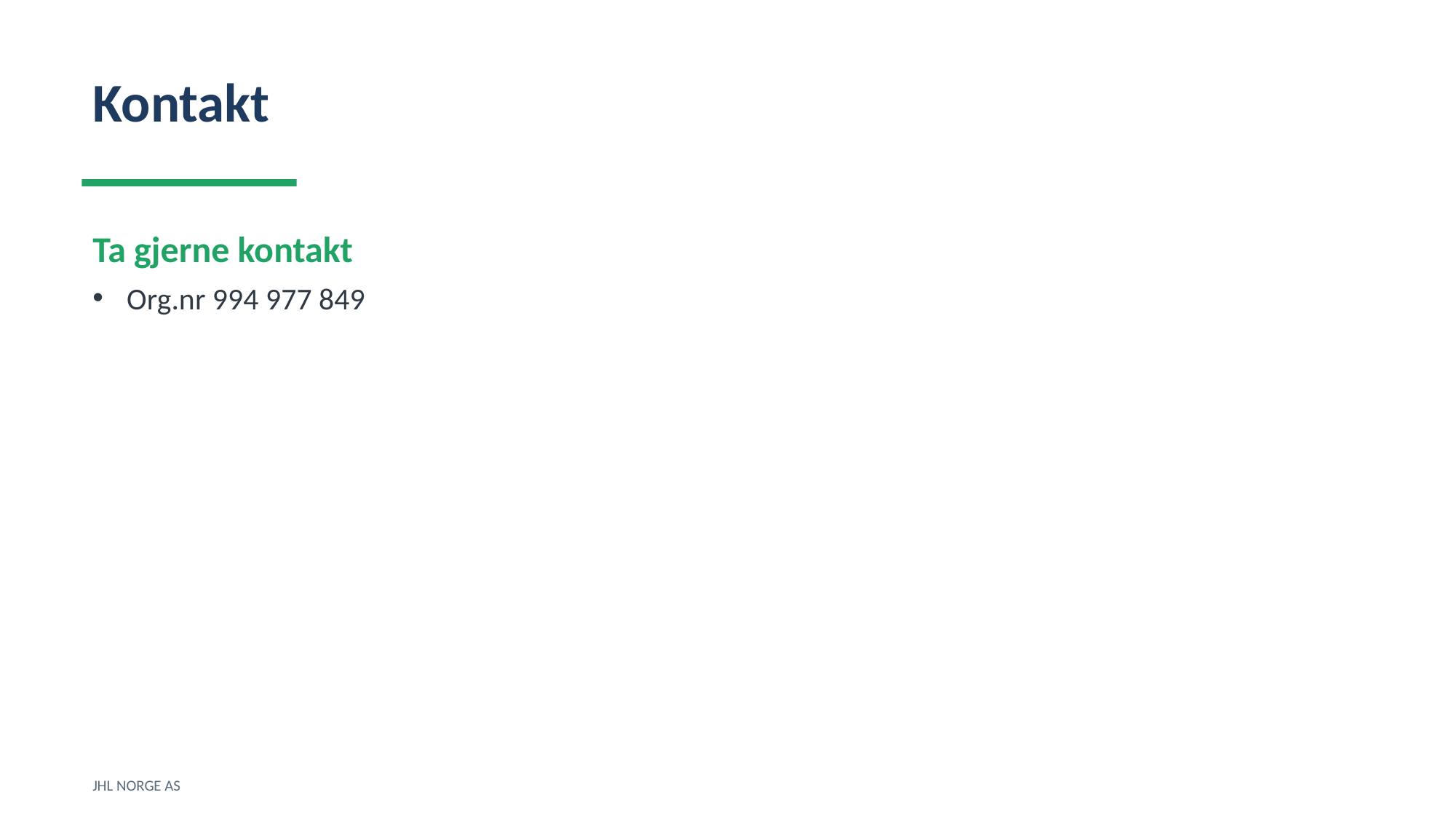

Kontakt

Ta gjerne kontakt
Org.nr 994 977 849
JHL NORGE AS